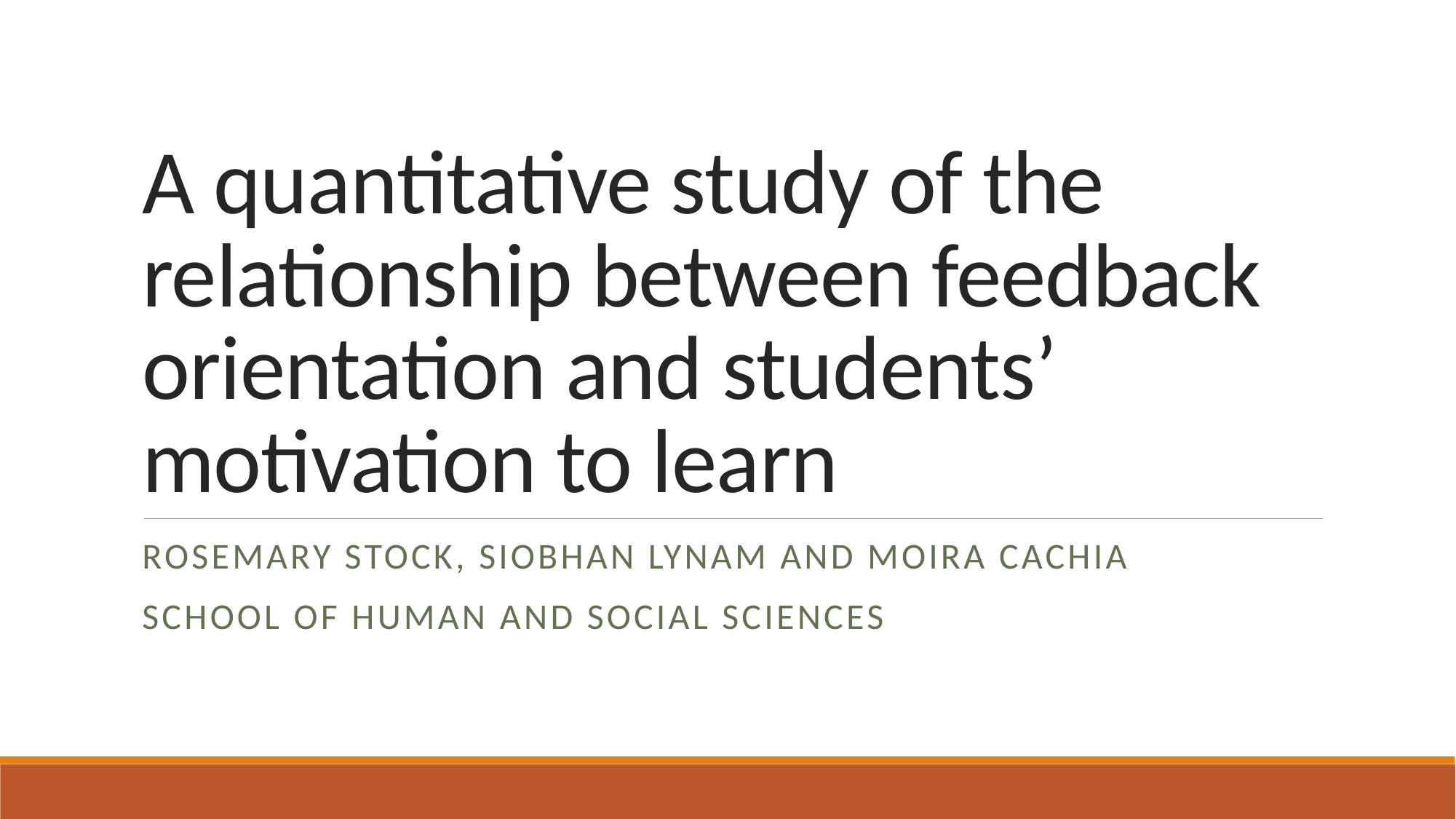

# A quantitative study of the relationship between feedback orientation and students’ motivation to learn
Rosemary Stock, Siobhan Lynam and Moira Cachia
School of Human and Social Sciences